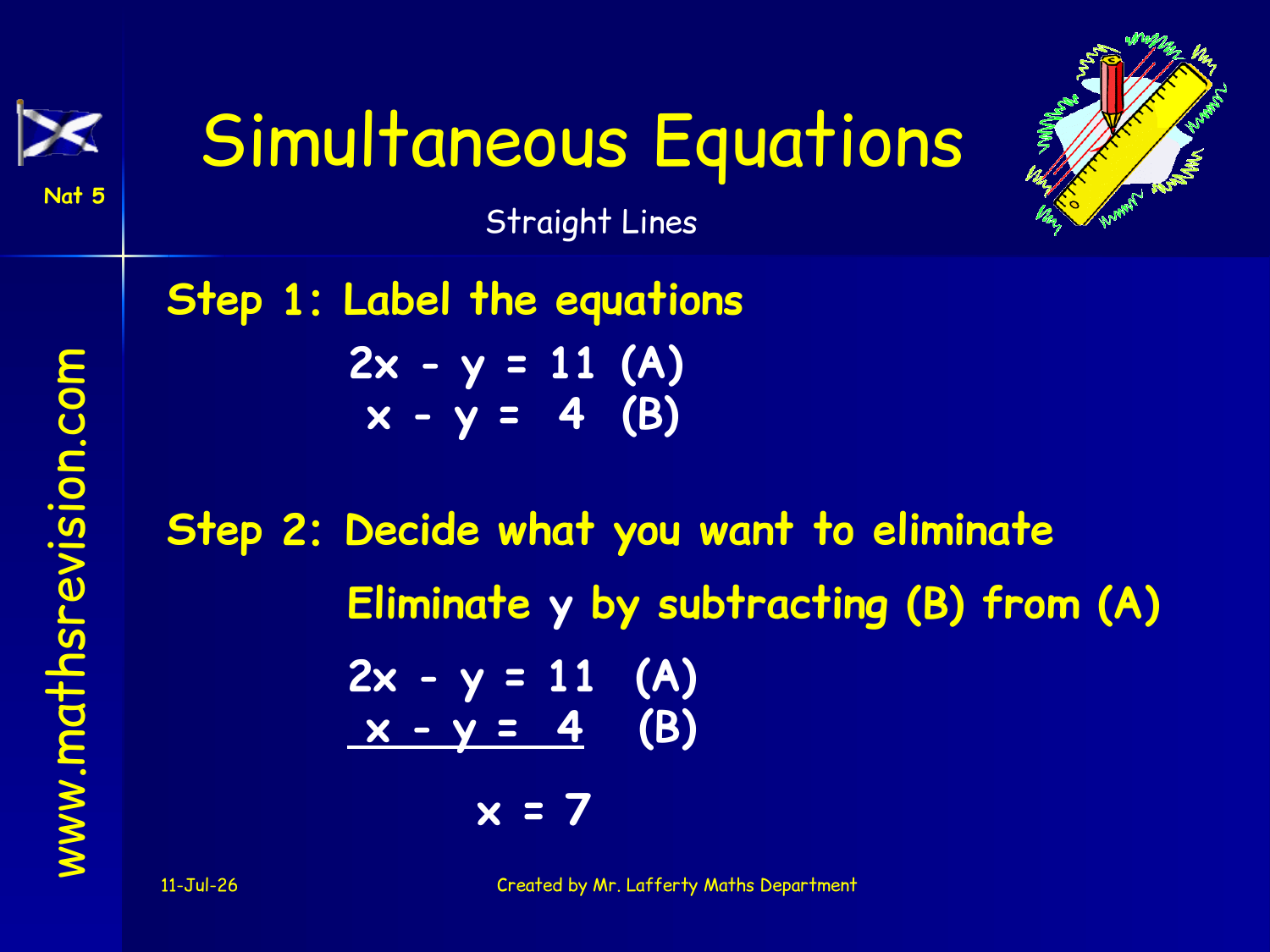

Step 1: Label the equations
2x - y = 11	 (A)
 x - y =  4  (B)
Step 2: Decide what you want to eliminate
Eliminate y by subtracting (B) from (A)
2x - y = 11  (A)
 x - y =  4   (B)
x = 7
11-Jul-26
Created by Mr. Lafferty Maths Department